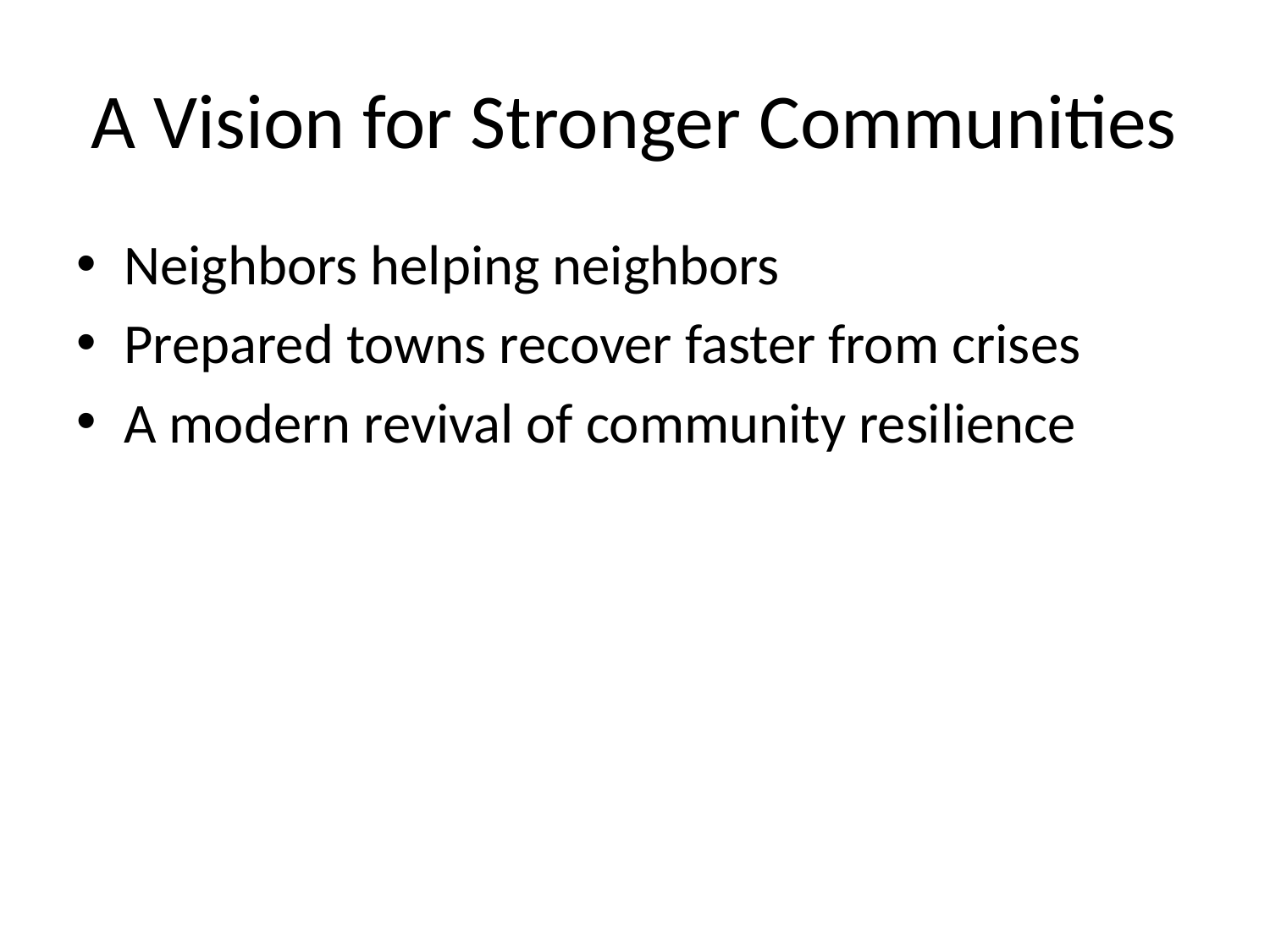

# A Vision for Stronger Communities
Neighbors helping neighbors
Prepared towns recover faster from crises
A modern revival of community resilience